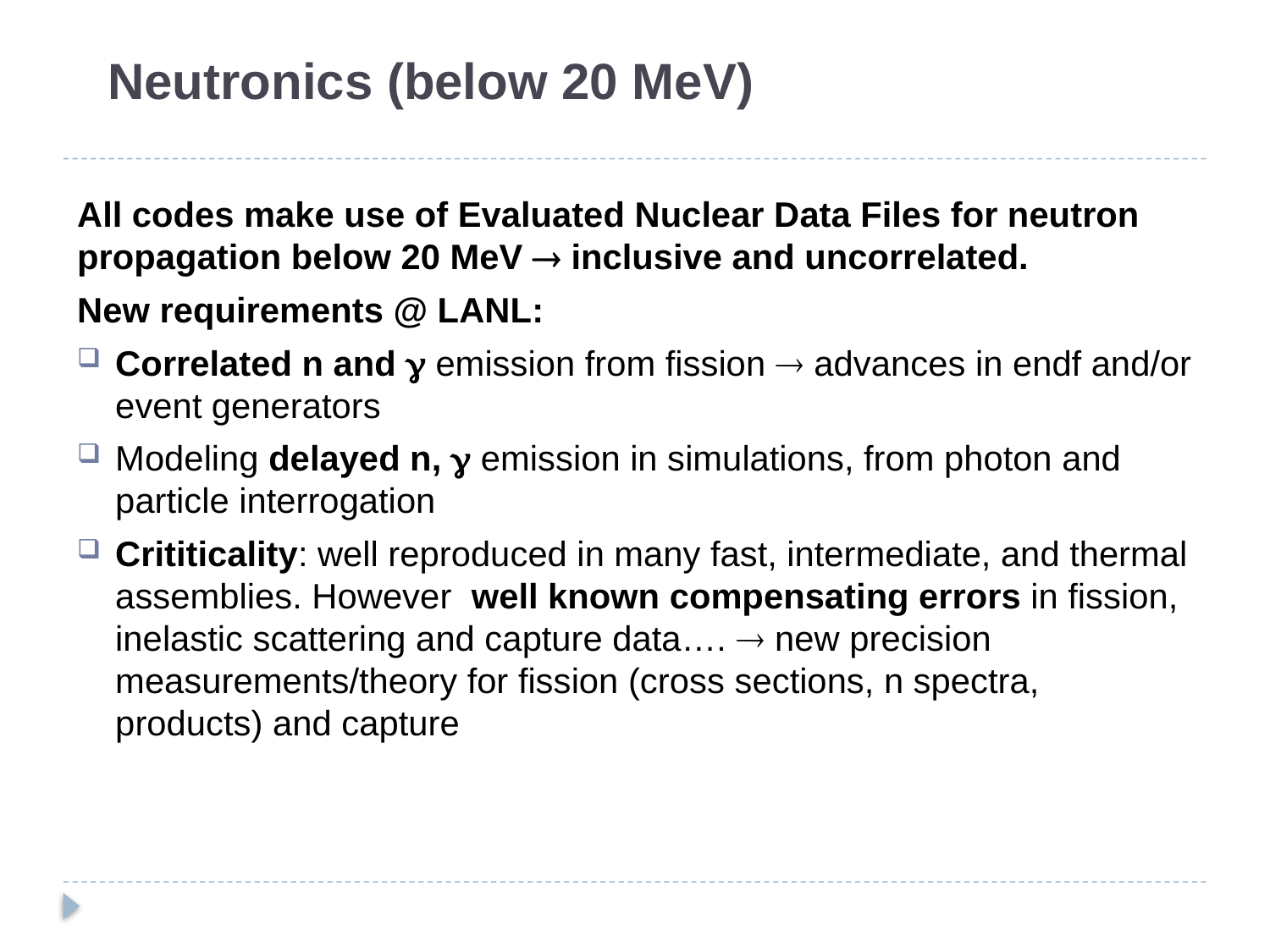

# Neutronics (below 20 MeV)
All codes make use of Evaluated Nuclear Data Files for neutron propagation below 20 MeV → inclusive and uncorrelated.
New requirements @ LANL:
Correlated n and γ emission from fission → advances in endf and/or event generators
Modeling delayed n, γ emission in simulations, from photon and particle interrogation
Crititicality: well reproduced in many fast, intermediate, and thermal assemblies. However  well known compensating errors in fission, inelastic scattering and capture data…. → new precision measurements/theory for fission (cross sections, n spectra, products) and capture